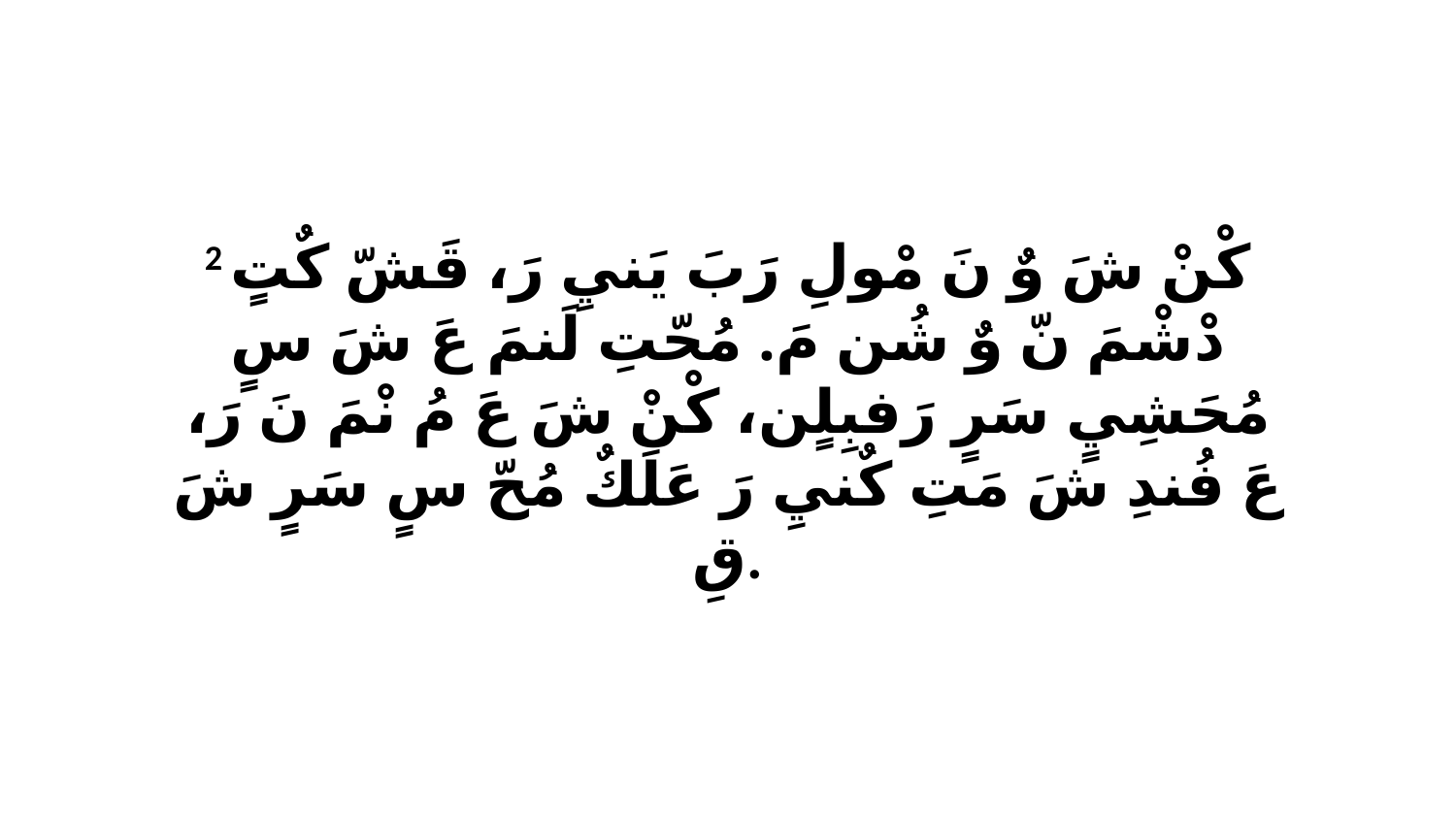

2 كْنْ شَ وٌ نَ مْولِ رَبَ يَنيِ رَ، قَشّ كٌتٍ دْشْمَ نّ وٌ شُن مَ. مُحّتِ لَنمَ عَ شَ سٍ مُحَشِيٍ سَرٍ رَفبِلٍن، كْنْ شَ عَ مُ نْمَ نَ رَ، عَ فُندِ شَ مَتِ كٌنيِ رَ عَلَكٌ مُحّ سٍ سَرٍ شَ قِ.